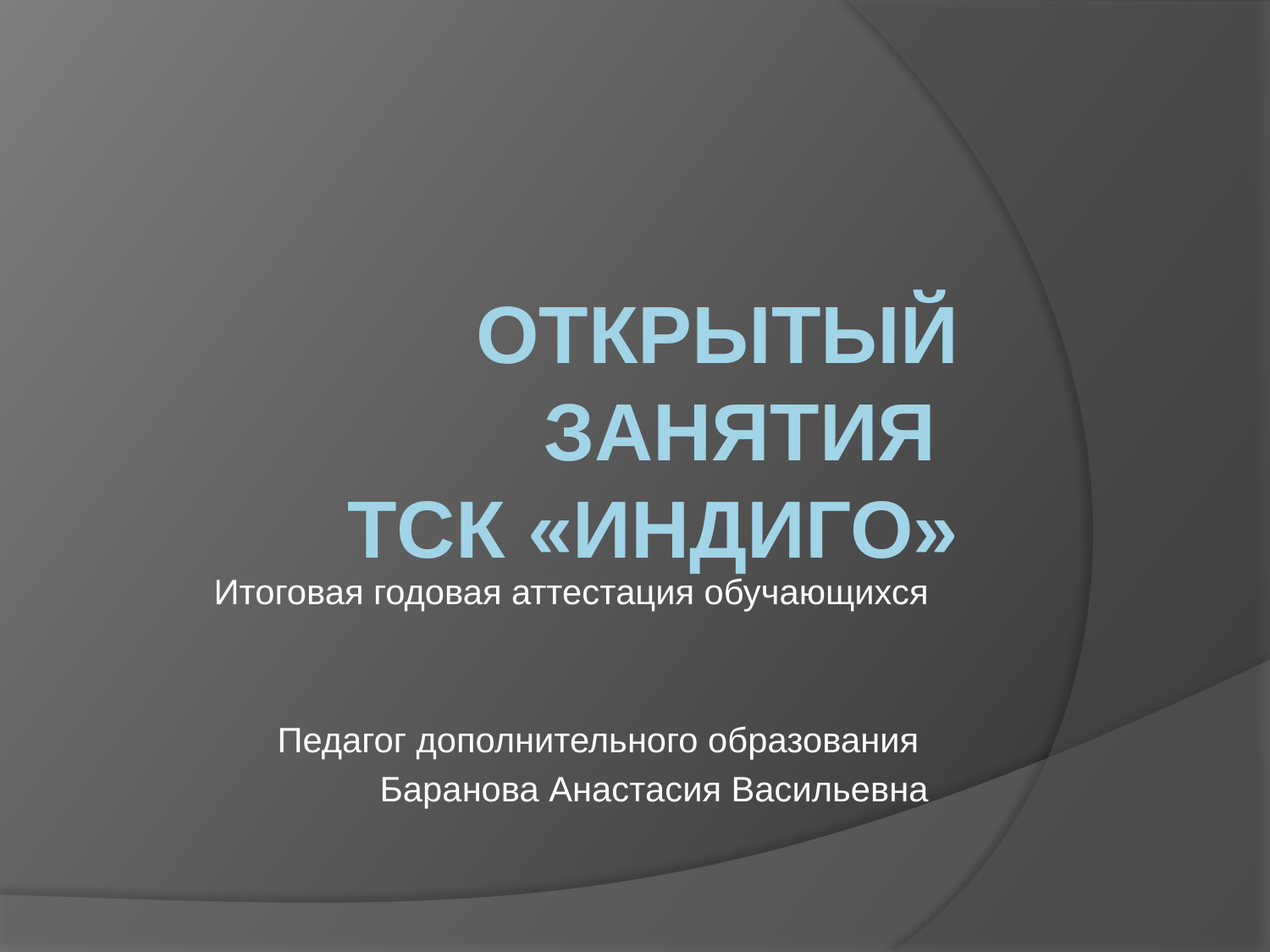

# Открытый занятия ТСК «Индиго»

Итоговая годовая аттестация обучающихся

Педагог дополнительного образования
Баранова Анастасия Васильевна